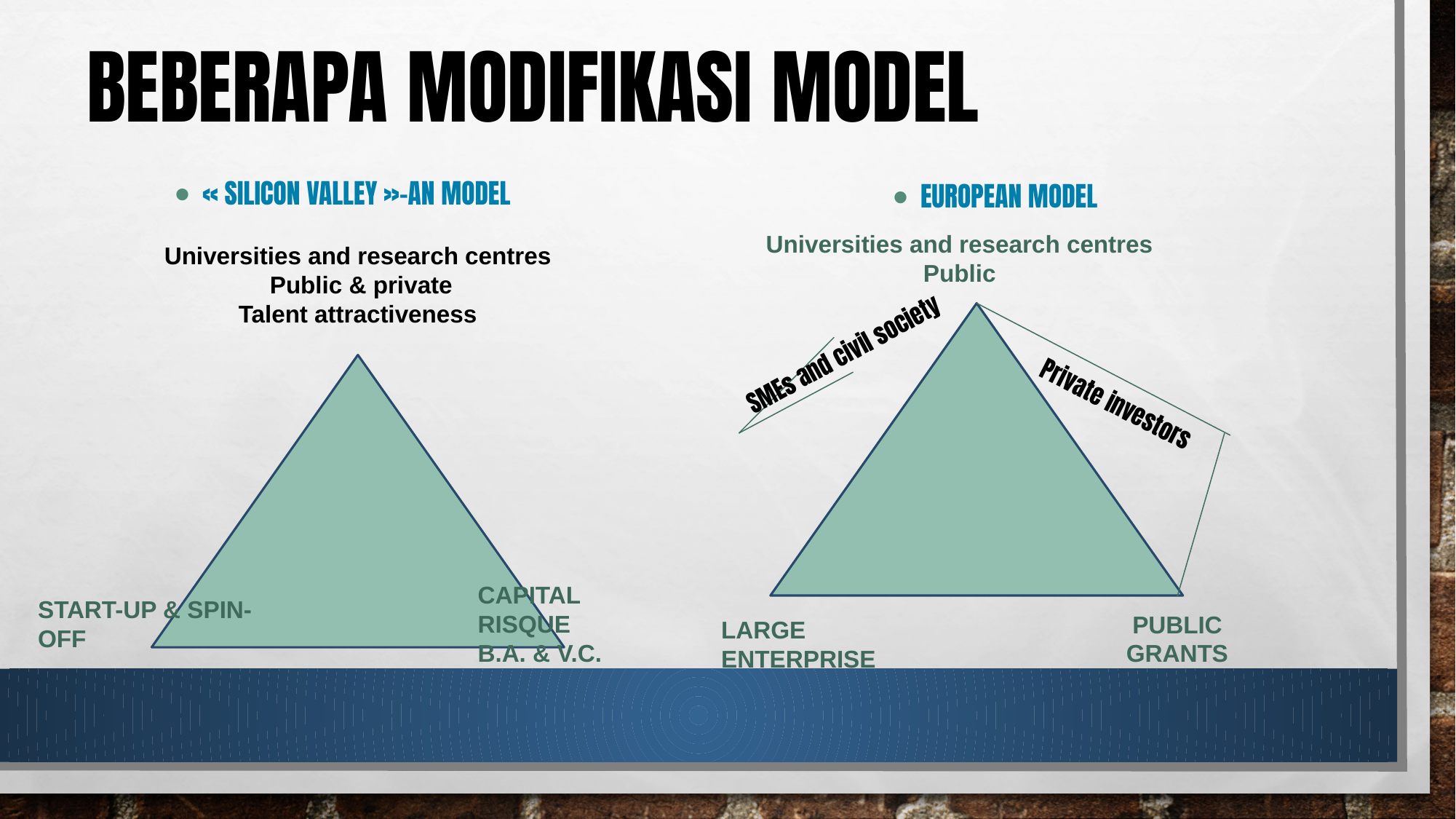

# Beberapa modifikasi model
« Silicon Valley »-an model
European model
Universities and research centres
 Public
Universities and research centres
 Public & private
Talent attractiveness

SMEs and civil society

Private investors
CAPITAL RISQUE
B.A. & V.C.
START-UP & SPIN-OFF
PUBLIC GRANTS
LARGE ENTERPRISE